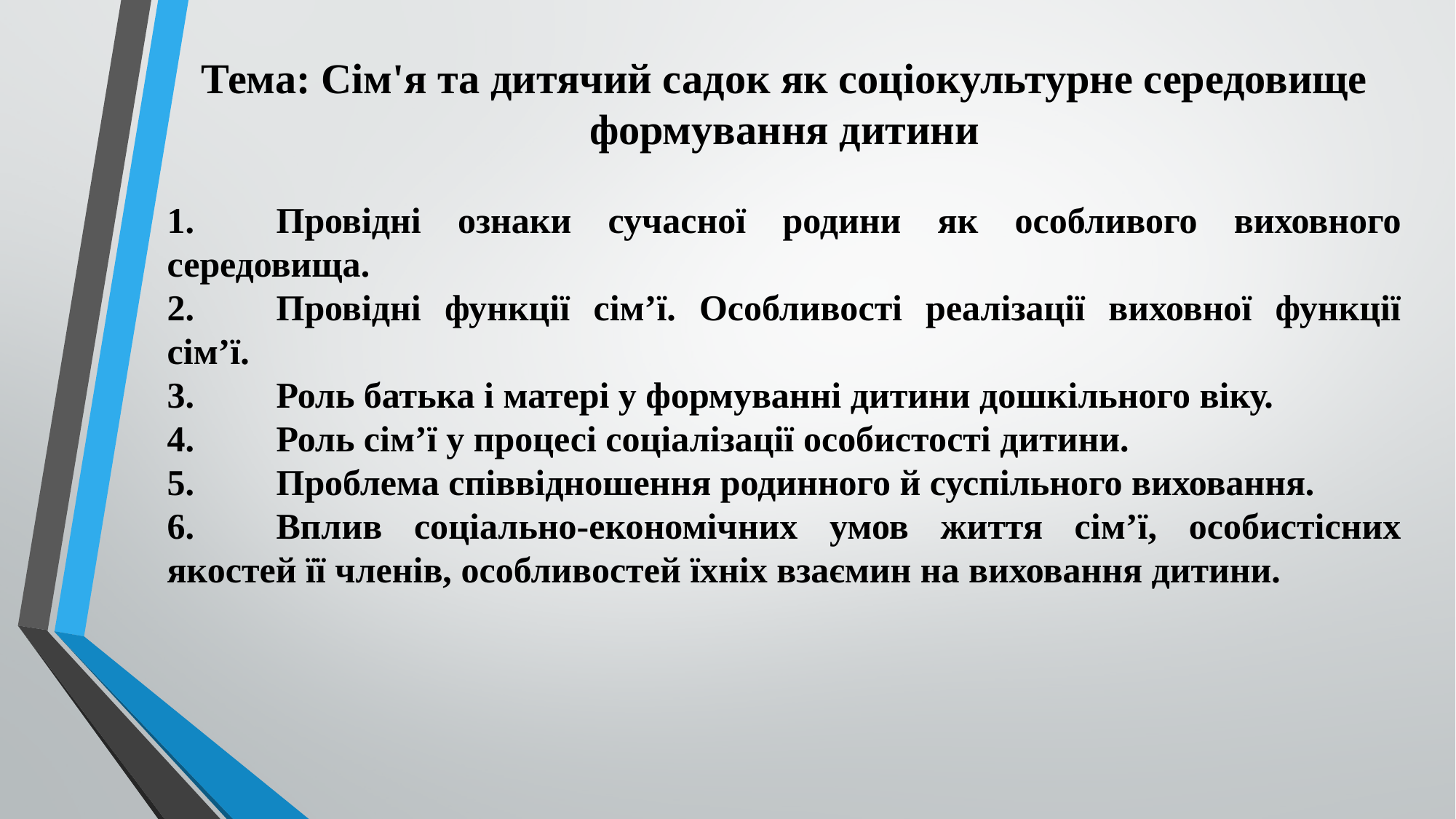

Тема: Сім'я та дитячий садок як соціокультурне середовище формування дитини

1.	Провідні ознаки сучасної родини як особливого виховного середовища.
2.	Провідні функції сім’ї. Особливості реалізації виховної функції сім’ї.
3.	Роль батька і матері у формуванні дитини дошкільного віку.
4.	Роль сім’ї у процесі соціалізації особистості дитини.
5.	Проблема співвідношення родинного й суспільного виховання.
6.	Вплив соціально-економічних умов життя сім’ї, особистісних якостей її членів, особливостей їхніх взаємин на виховання дитини.